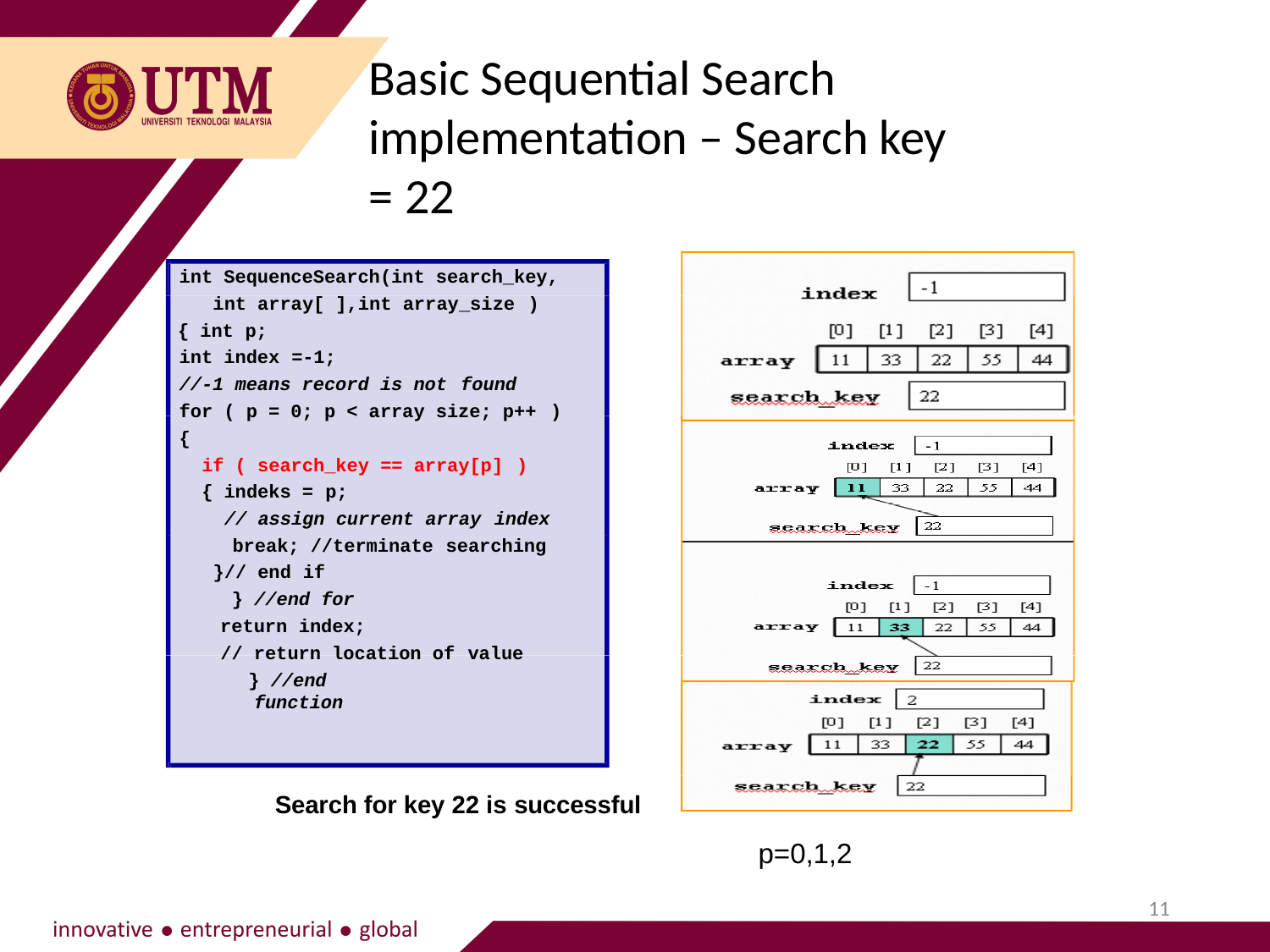

Basic Sequential Search  implementation – Search key = 22

int SequenceSearch(int search_key,  int array[ ],int array_size )
{ int p;
int index =-1;
//-1 means record is not found
for ( p = 0; p < array size; p++ )
{
if ( search_key == array[p] )
{ indeks = p;
// assign current array index
break; //terminate searching
}// end if
} //end for
return index;
// return location of value
} //end function

Search for key 22 is successful
p=0,1,2
11